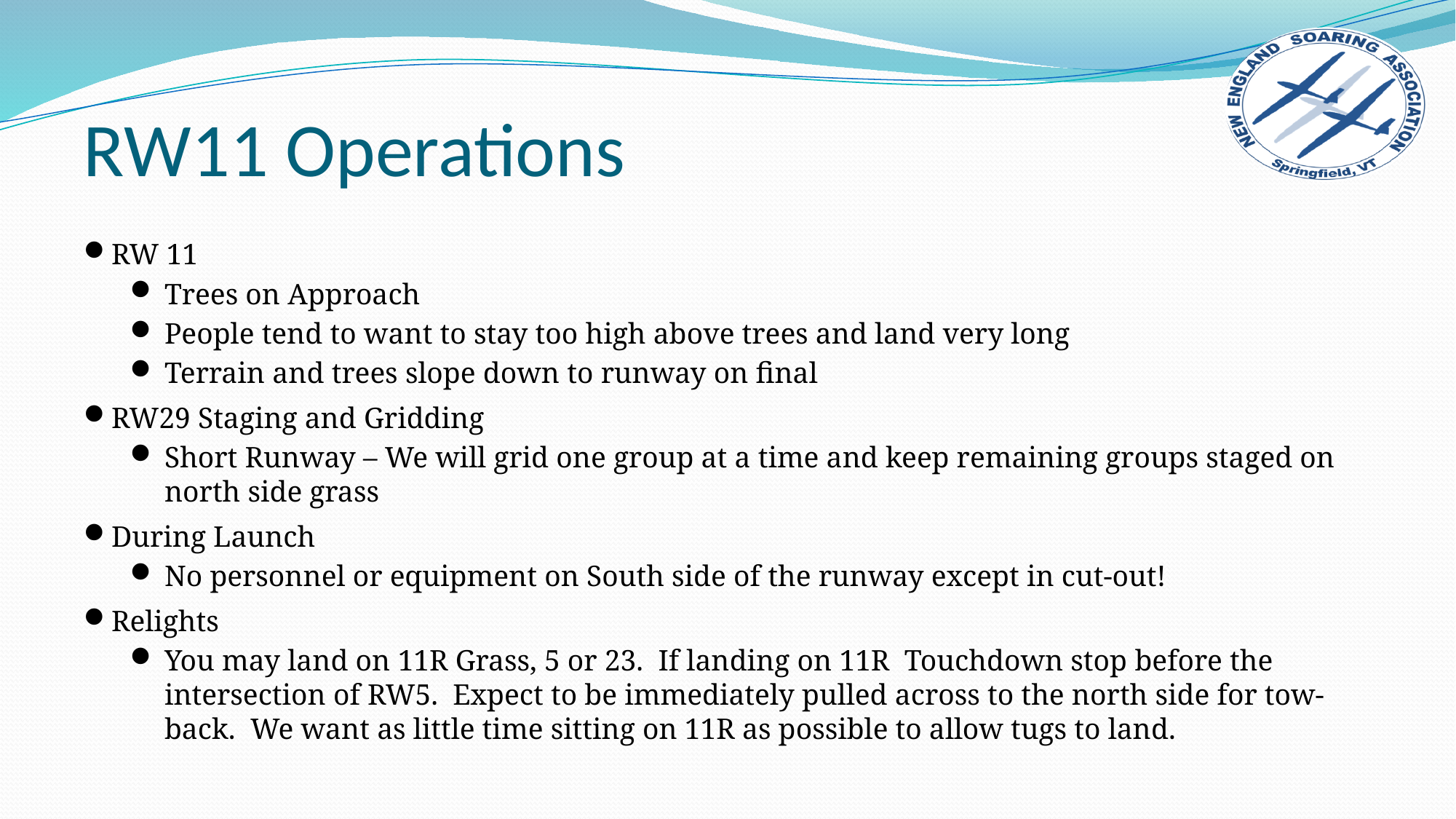

# RW11 Operations
RW 11
Trees on Approach
People tend to want to stay too high above trees and land very long
Terrain and trees slope down to runway on final
RW29 Staging and Gridding
Short Runway – We will grid one group at a time and keep remaining groups staged on north side grass
During Launch
No personnel or equipment on South side of the runway except in cut-out!
Relights
You may land on 11R Grass, 5 or 23.  If landing on 11R  Touchdown stop before the intersection of RW5.  Expect to be immediately pulled across to the north side for tow-back.  We want as little time sitting on 11R as possible to allow tugs to land.